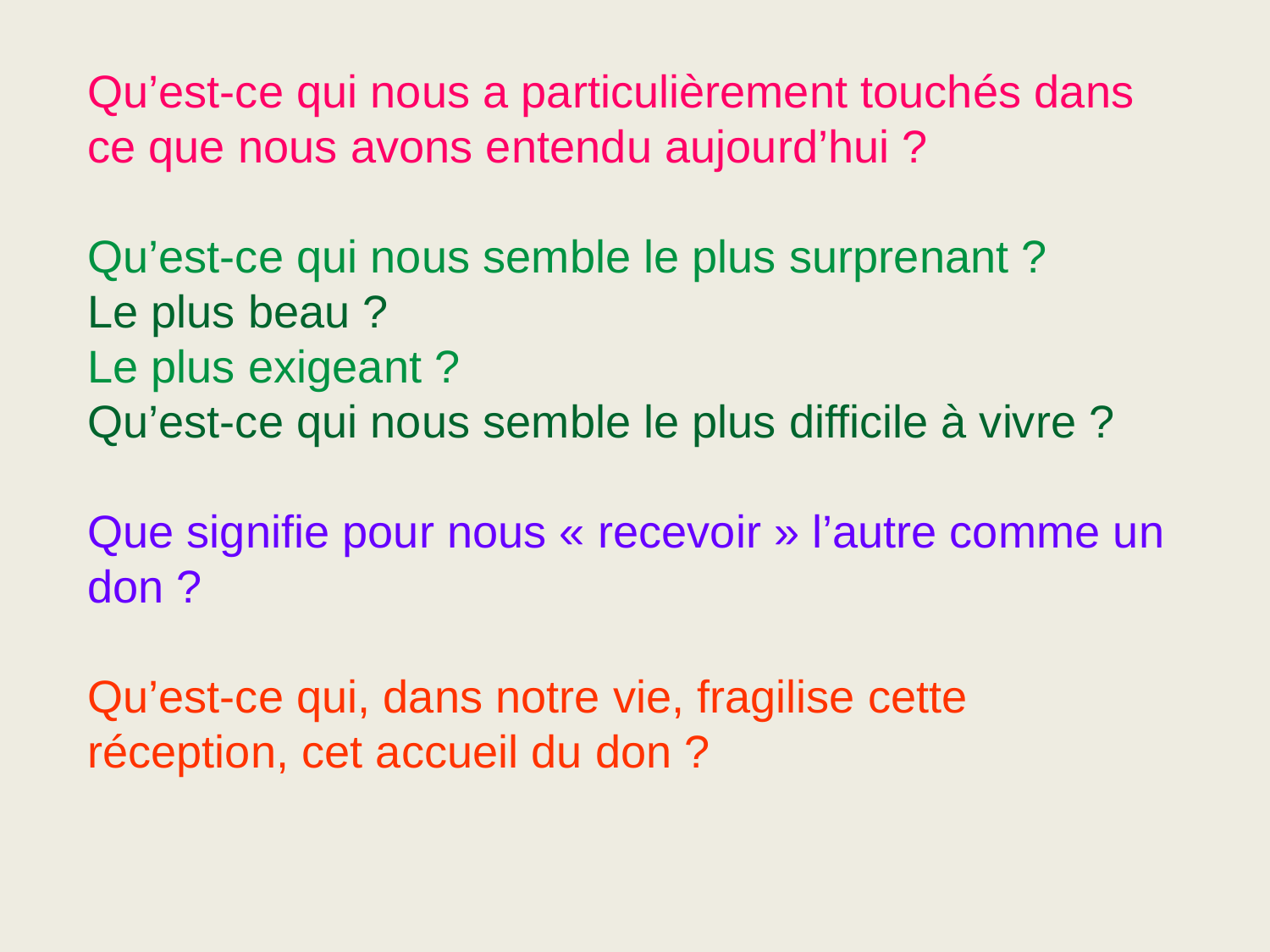

Qu’est-ce qui nous a particulièrement touchés dans ce que nous avons entendu aujourd’hui ?

Qu’est-ce qui nous semble le plus surprenant ?
Le plus beau ?
Le plus exigeant ?
Qu’est-ce qui nous semble le plus difficile à vivre ?

Que signifie pour nous « recevoir » l’autre comme un don ?

Qu’est-ce qui, dans notre vie, fragilise cette réception, cet accueil du don ?